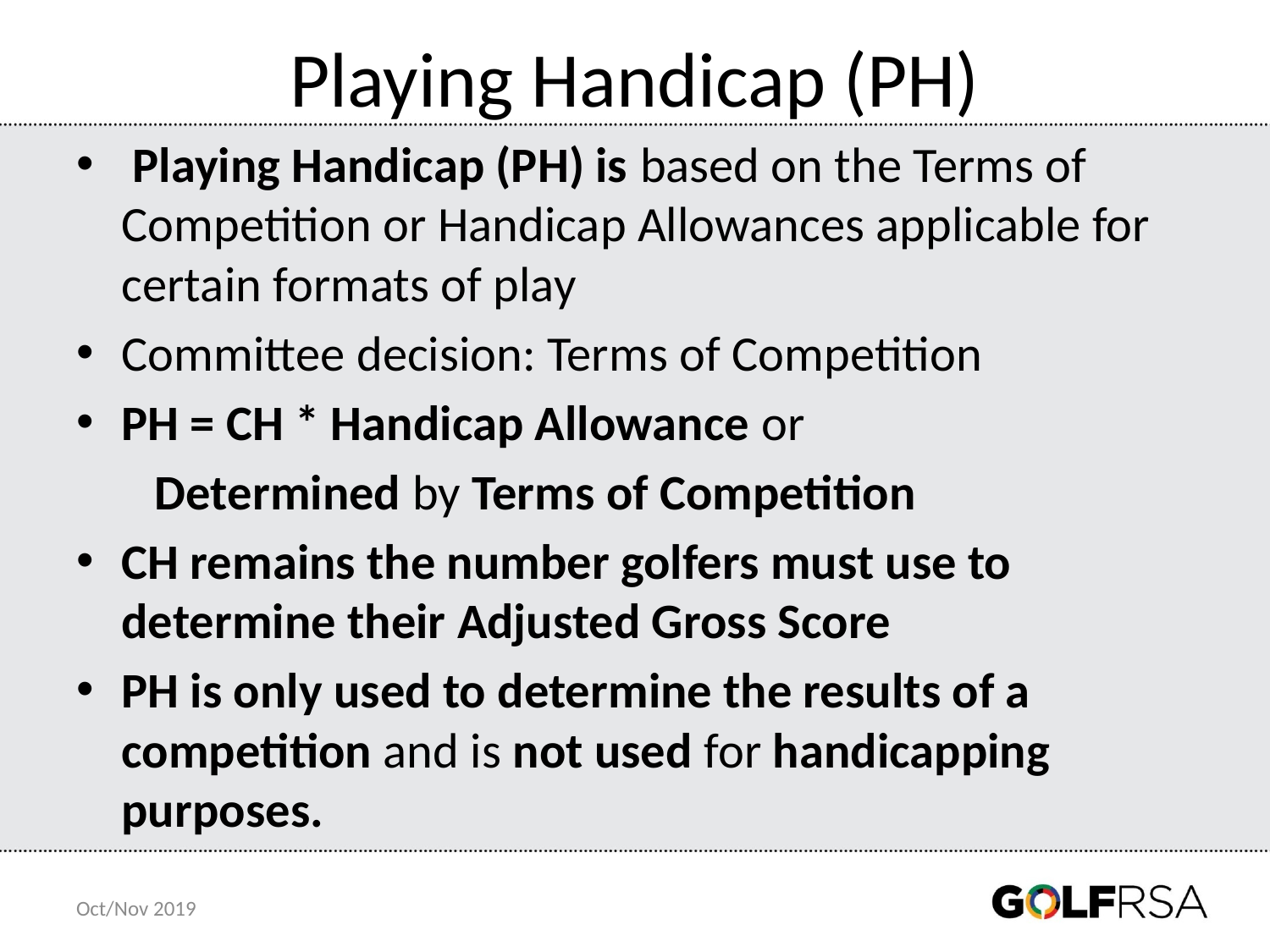

# Playing Handicap (PH)
 Playing Handicap (PH) is based on the Terms of Competition or Handicap Allowances applicable for certain formats of play
Committee decision: Terms of Competition
PH = CH * Handicap Allowance or
       Determined by Terms of Competition
CH remains the number golfers must use to determine their Adjusted Gross Score
PH is only used to determine the results of a competition and is not used for handicapping purposes.

Oct/Nov 2019